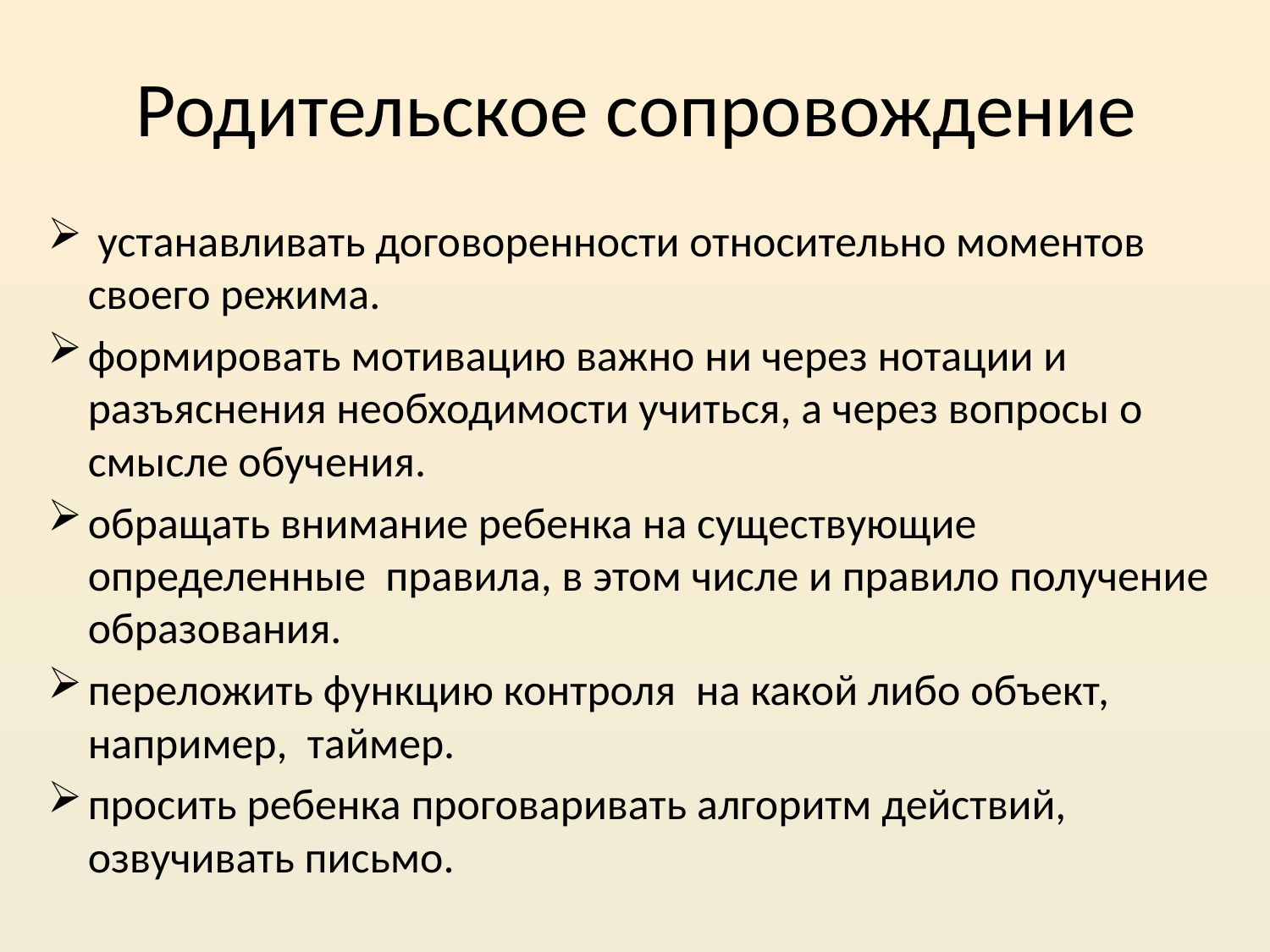

# Родительское сопровождение
 устанавливать договоренности относительно моментов своего режима.
формировать мотивацию важно ни через нотации и разъяснения необходимости учиться, а через вопросы о смысле обучения.
обращать внимание ребенка на существующие определенные  правила, в этом числе и правило получение образования.
переложить функцию контроля  на какой либо объект, например,  таймер.
просить ребенка проговаривать алгоритм действий, озвучивать письмо.